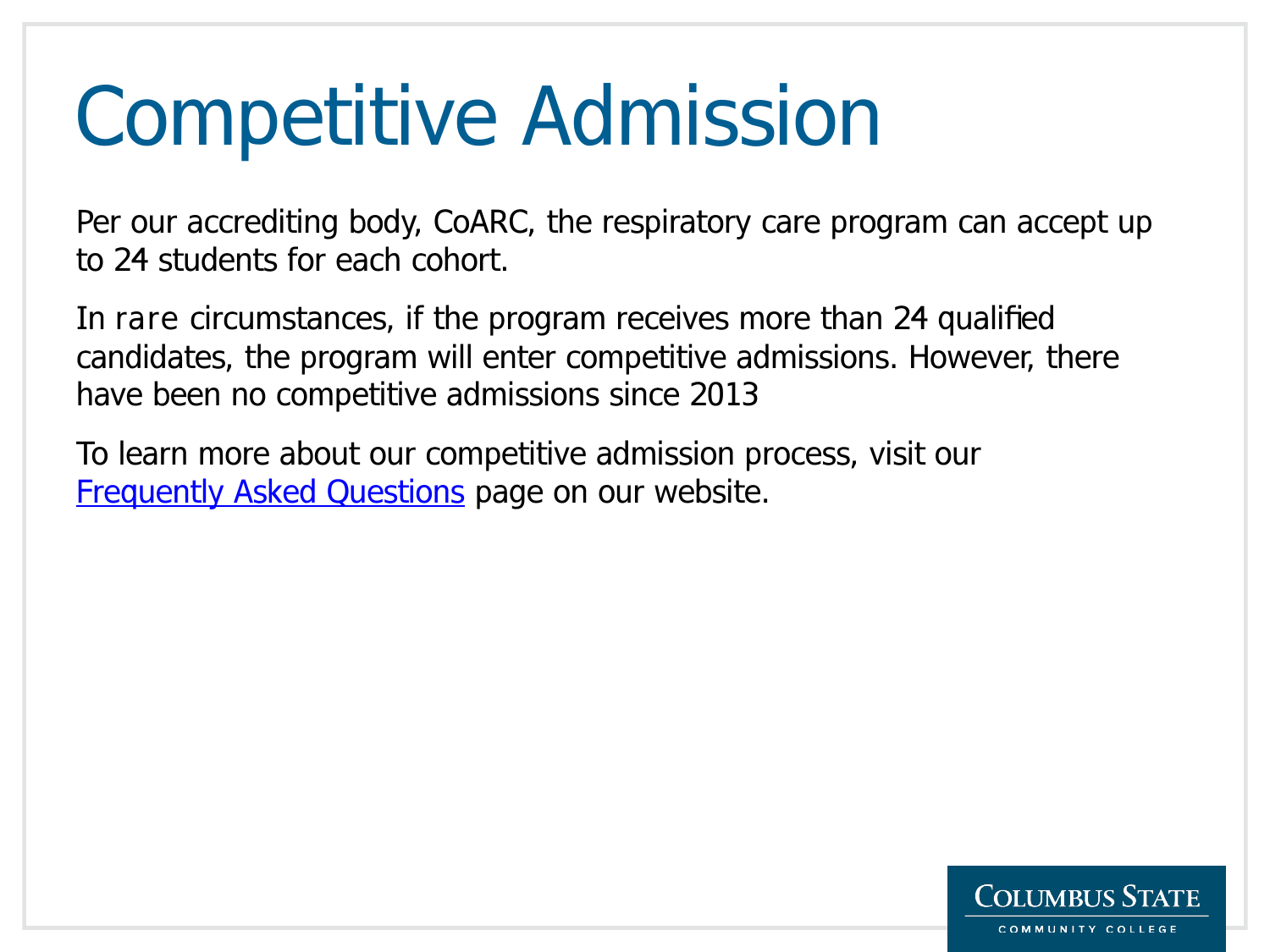

# Competitive Admission
Per our accrediting body, CoARC, the respiratory care program can accept up to 24 students for each cohort.
In rare circumstances, if the program receives more than 24 qualified candidates, the program will enter competitive admissions. However, there have been no competitive admissions since 2013
To learn more about our competitive admission process, visit our Frequently Asked Questions page on our website.